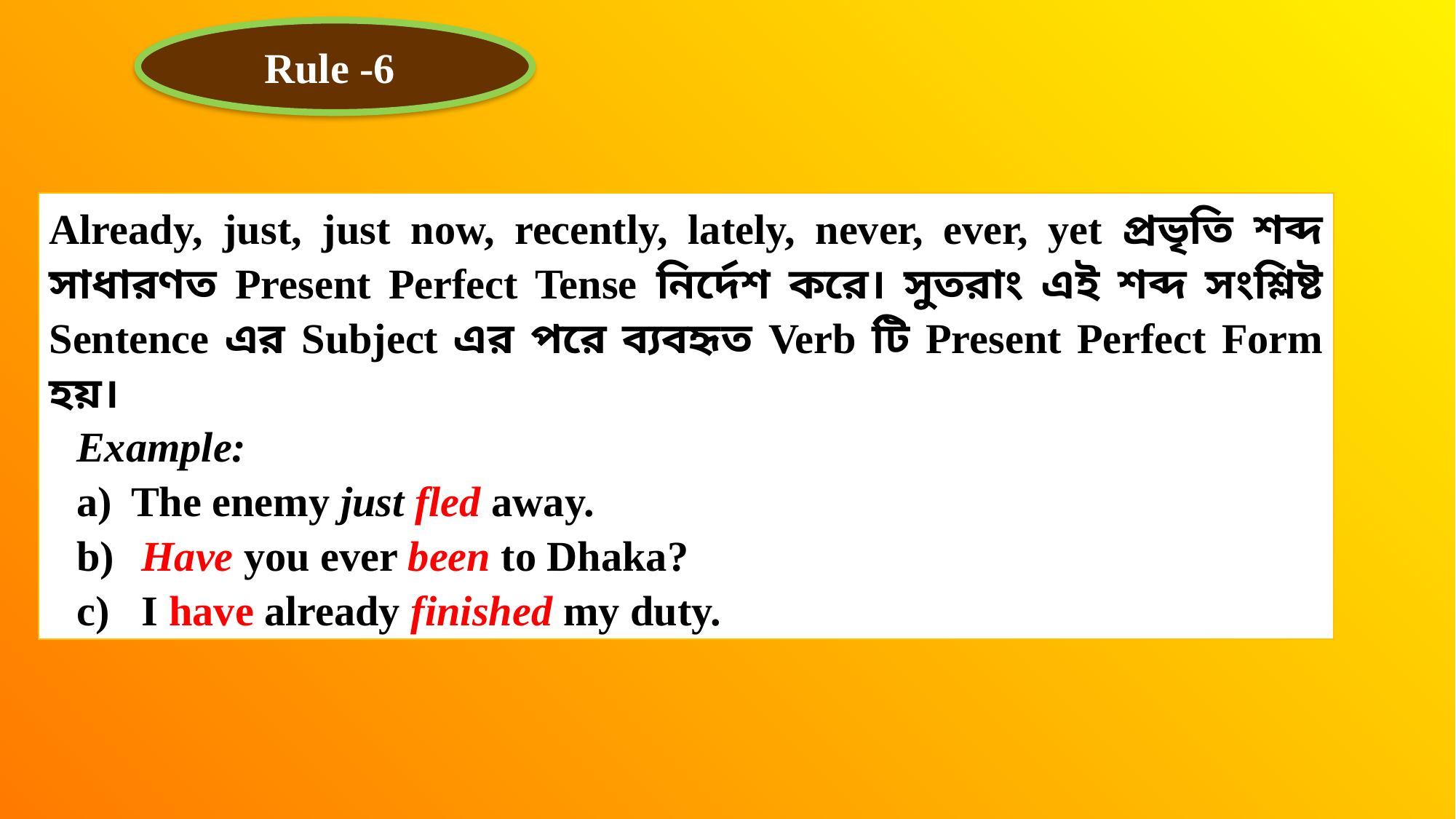

Rule -6
Already, just, just now, recently, lately, never, ever, yet প্রভৃতি শব্দ সাধারণত Present Perfect Tense নির্দেশ করে। সুতরাং এই শব্দ সংশ্লিষ্ট Sentence এর Subject এর পরে ব্যবহৃত Verb টি Present Perfect Form হয়।
Example:
The enemy just fled away.
 Have you ever been to Dhaka?
 I have already finished my duty.
15